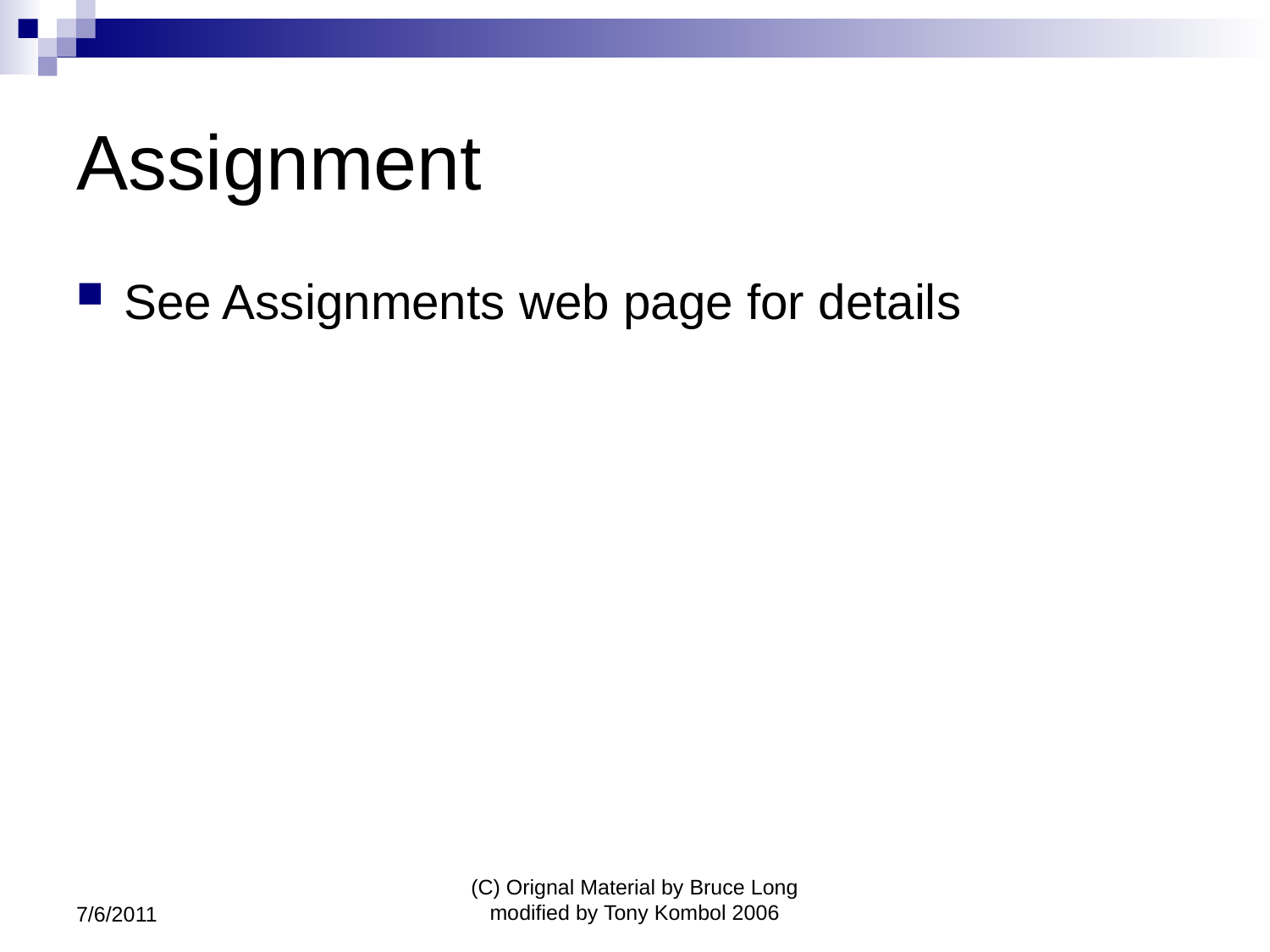

# Assignment
See Assignments web page for details
7/6/2011
(C) Orignal Material by Bruce Long modified by Tony Kombol 2006